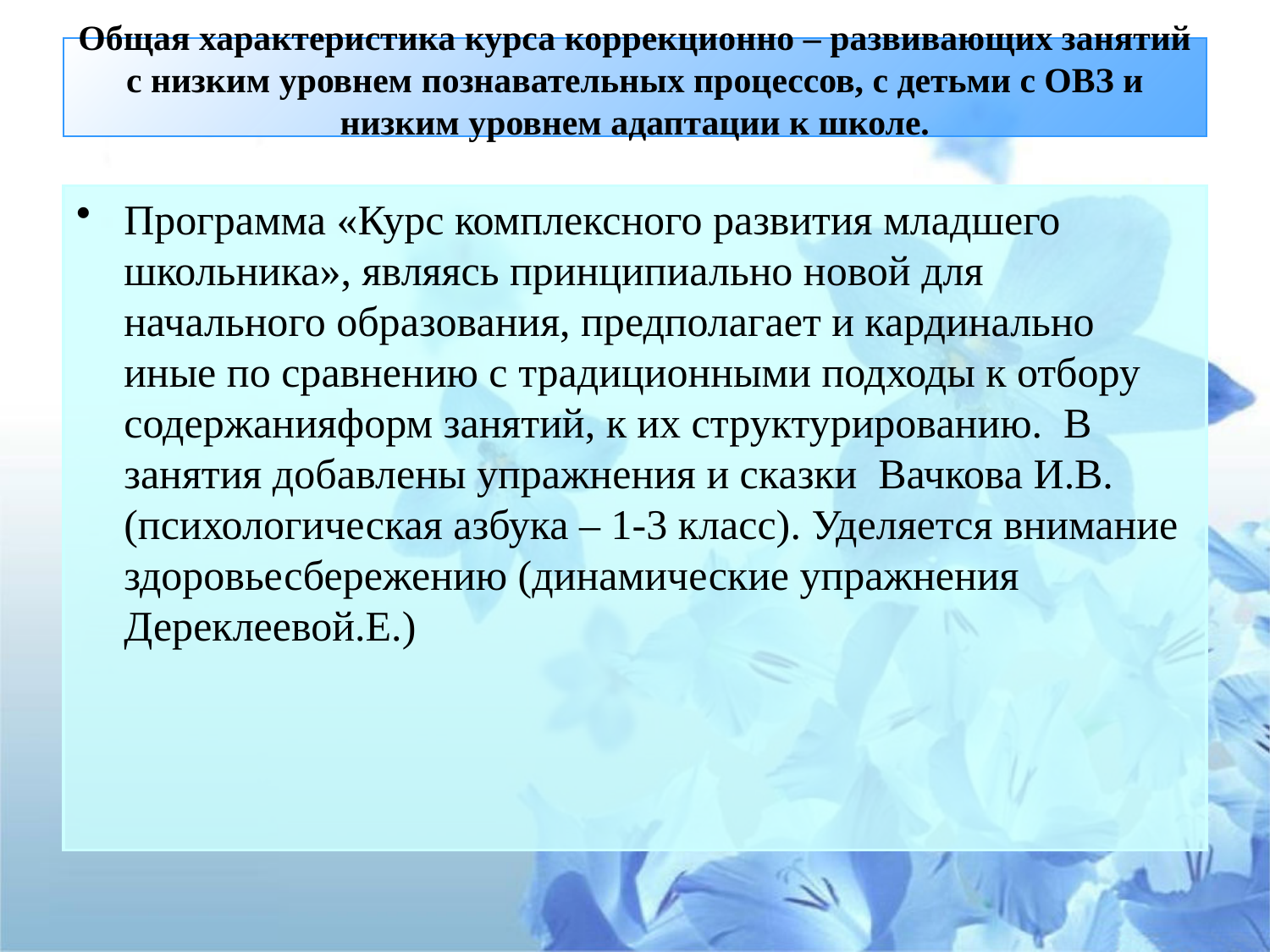

# Общая характеристика курса коррекционно – развивающих занятий с низким уровнем познавательных процессов, с детьми с ОВЗ и низким уровнем адаптации к школе.
Программа «Курс комплексного развития младшего школьника», являясь принципиально новой для начального образования, предполагает и кардинально иные по сравнению с традиционными подходы к отбору содержанияформ занятий, к их структурированию.  В занятия добавлены упражнения и сказки  Вачкова И.В.(психологическая азбука – 1-3 класс). Уделяется внимание здоровьесбережению (динамические упражнения Дереклеевой.Е.)